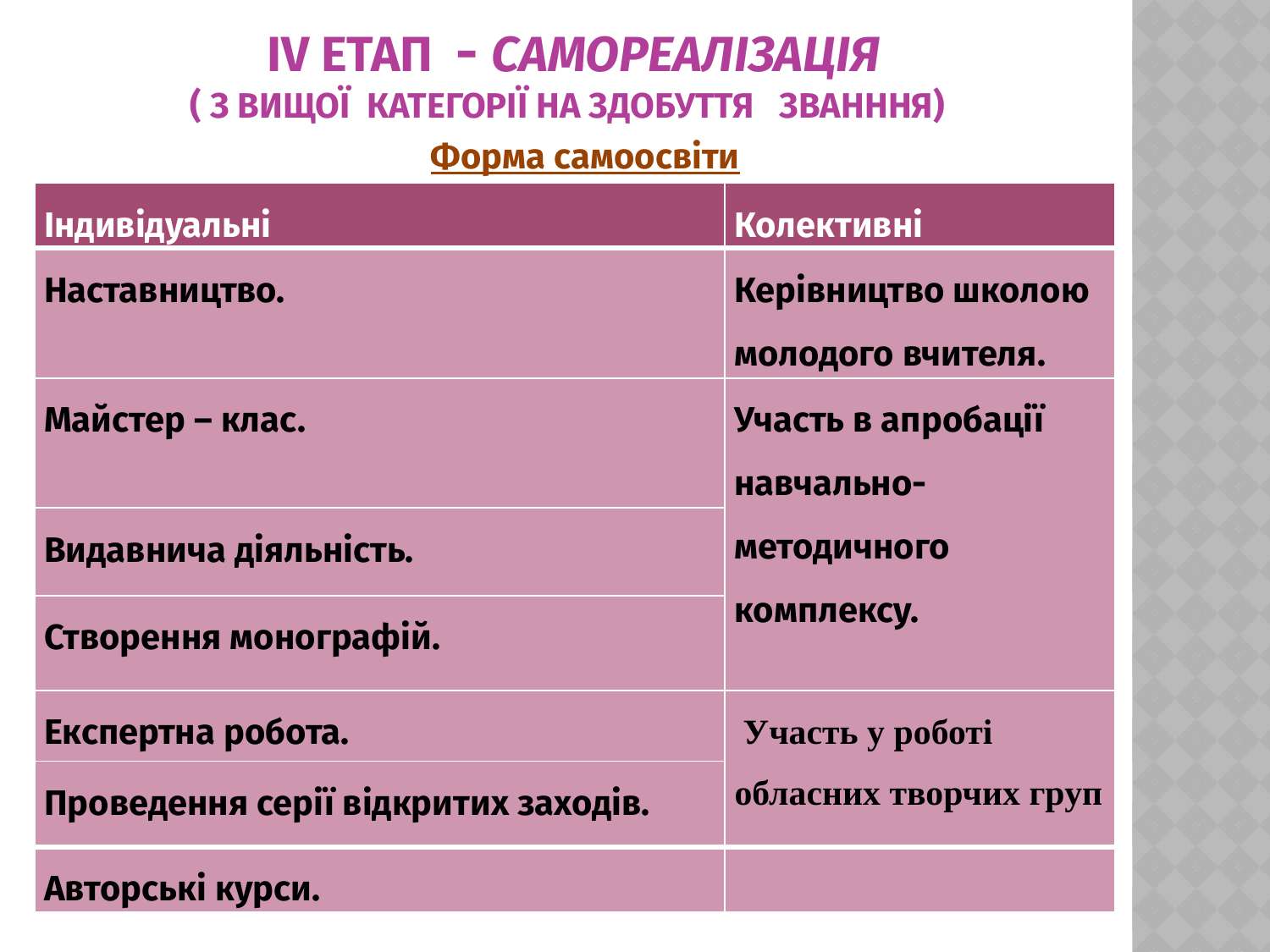

# ІV етап  - самореалізація ( з вищої  категорії на здобуття   званння)
Форма самоосвіти
| Індивідуальні | Колективні |
| --- | --- |
| Наставництво. | Керівництво школою молодого вчителя. |
| Майстер – клас. | Участь в апробації навчально-методичного комплексу. |
| Видавнича діяльність. |  |
| Створення монографій. |  |
| Експертна робота. | Участь у роботі обласних творчих груп |
| Проведення серії відкритих заходів. |  |
| Авторські курси. |  |